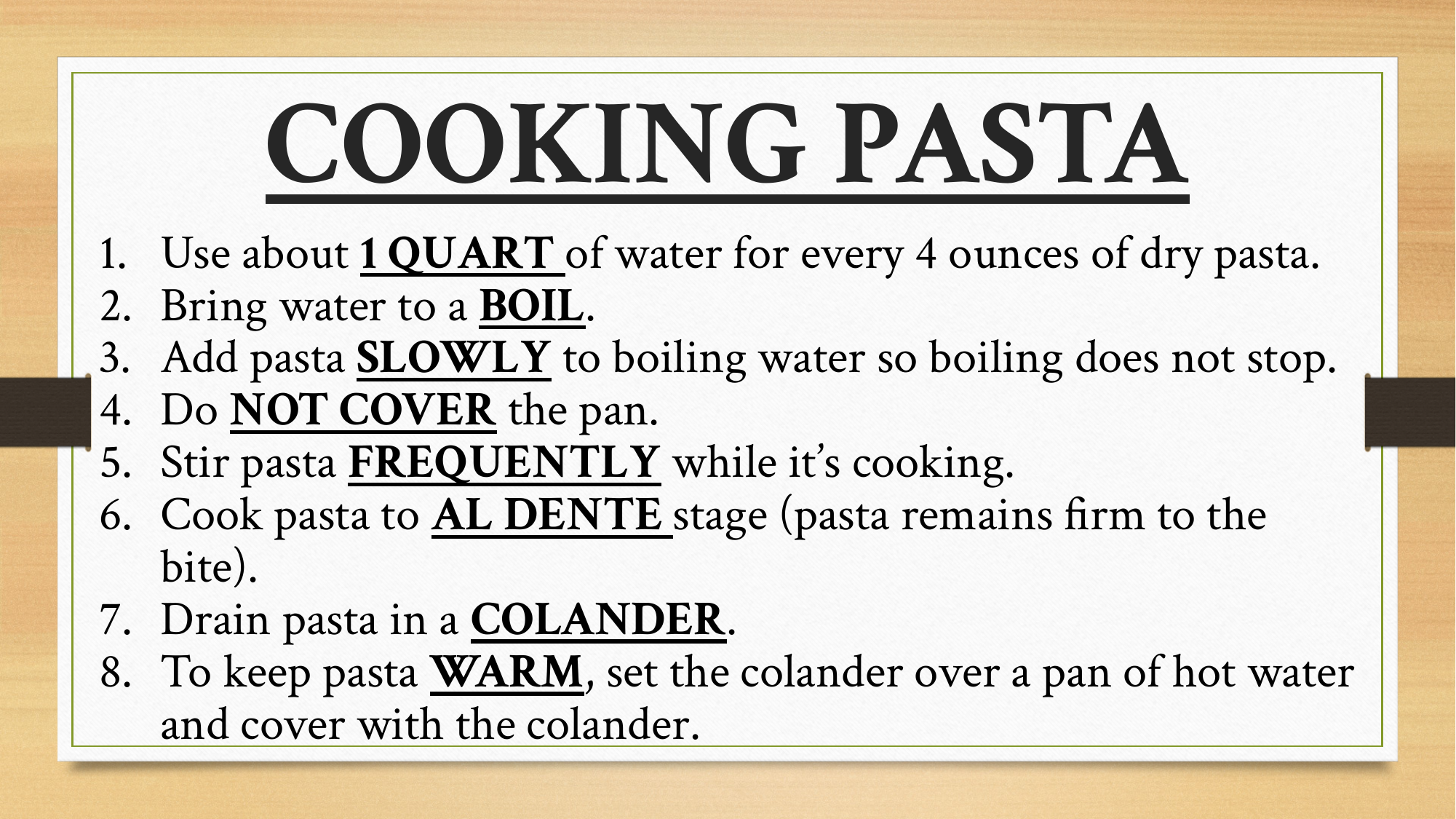

COOKING PASTA
Use about 1 QUART of water for every 4 ounces of dry pasta.
Bring water to a BOIL.
Add pasta SLOWLY to boiling water so boiling does not stop.
Do NOT COVER the pan.
Stir pasta FREQUENTLY while it’s cooking.
Cook pasta to AL DENTE stage (pasta remains firm to the bite).
Drain pasta in a COLANDER.
To keep pasta WARM, set the colander over a pan of hot water and cover with the colander.